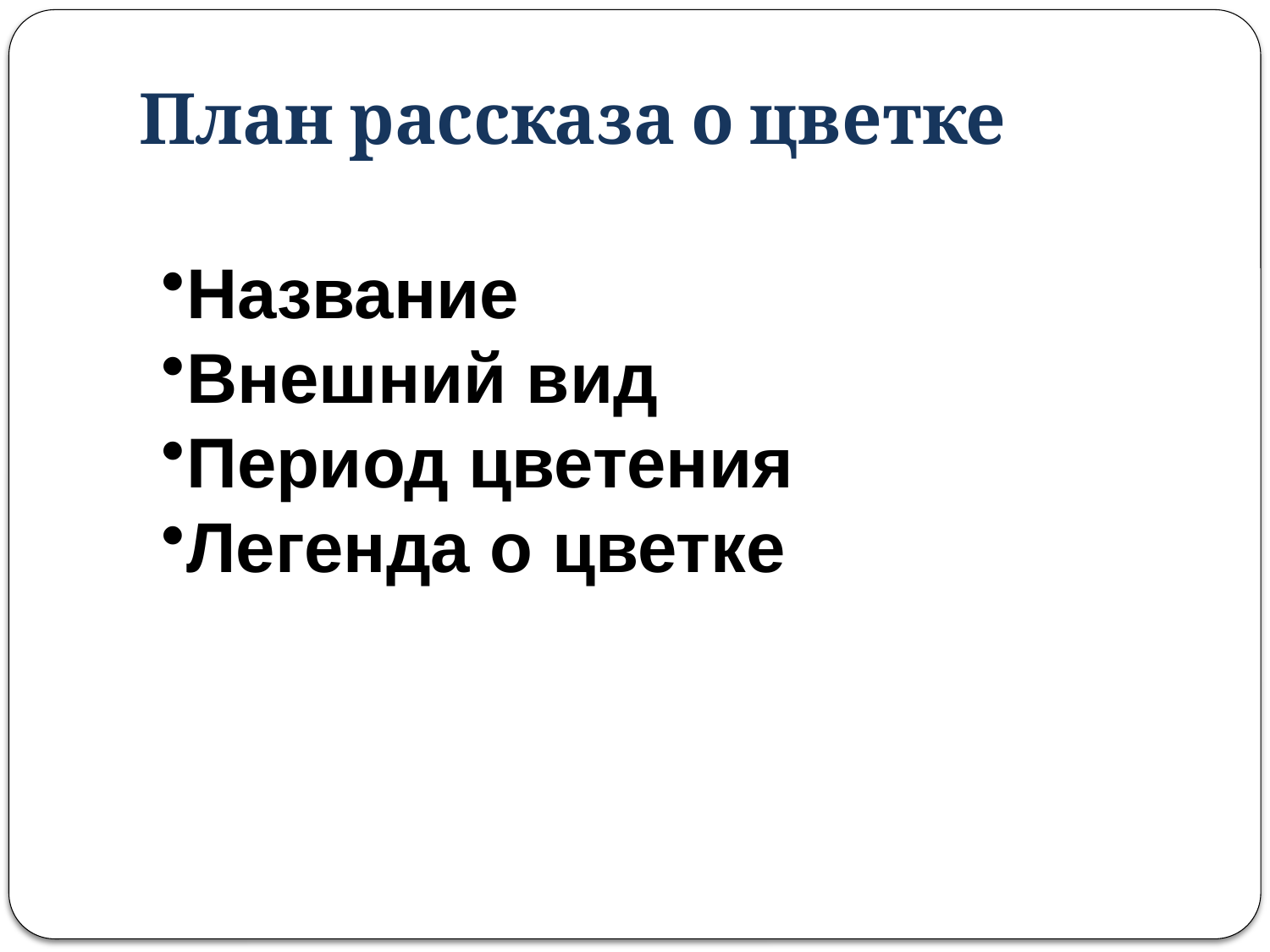

# План рассказа о цветке

Название
Внешний вид
Период цветения
Легенда о цветке